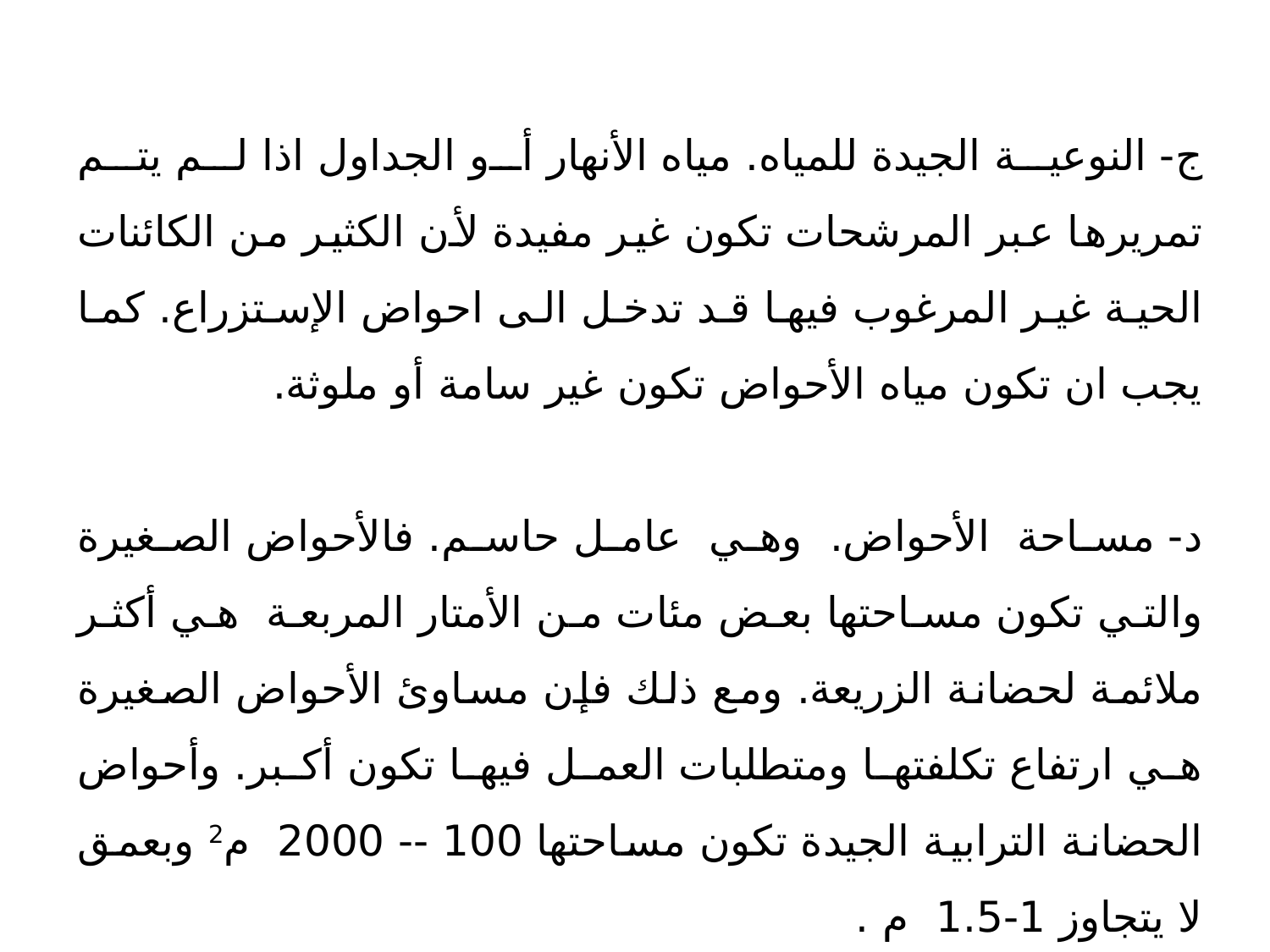

ج- النوعية الجيدة للمياه. مياه الأنهار أو الجداول اذا لم يتم تمريرها عبر المرشحات تكون غير مفيدة لأن الكثير من الكائنات الحية غير المرغوب فيها قد تدخل الى احواض الإستزراع. كما يجب ان تكون مياه الأحواض تكون غير سامة أو ملوثة.

د- مساحة  الأحواض.  وهي  عامل حاسم. فالأحواض الصغيرة والتي تكون مساحتها بعض مئات من الأمتار المربعة  هي أكثر ملائمة لحضانة الزريعة. ومع ذلك فإن مساوئ الأحواض الصغيرة هي ارتفاع تكلفتها ومتطلبات العمل فيها تكون أكبر. وأحواض الحضانة الترابية الجيدة تكون مساحتها 100 -- 2000  م2 وبعمق لا يتجاوز 1-1.5  م .